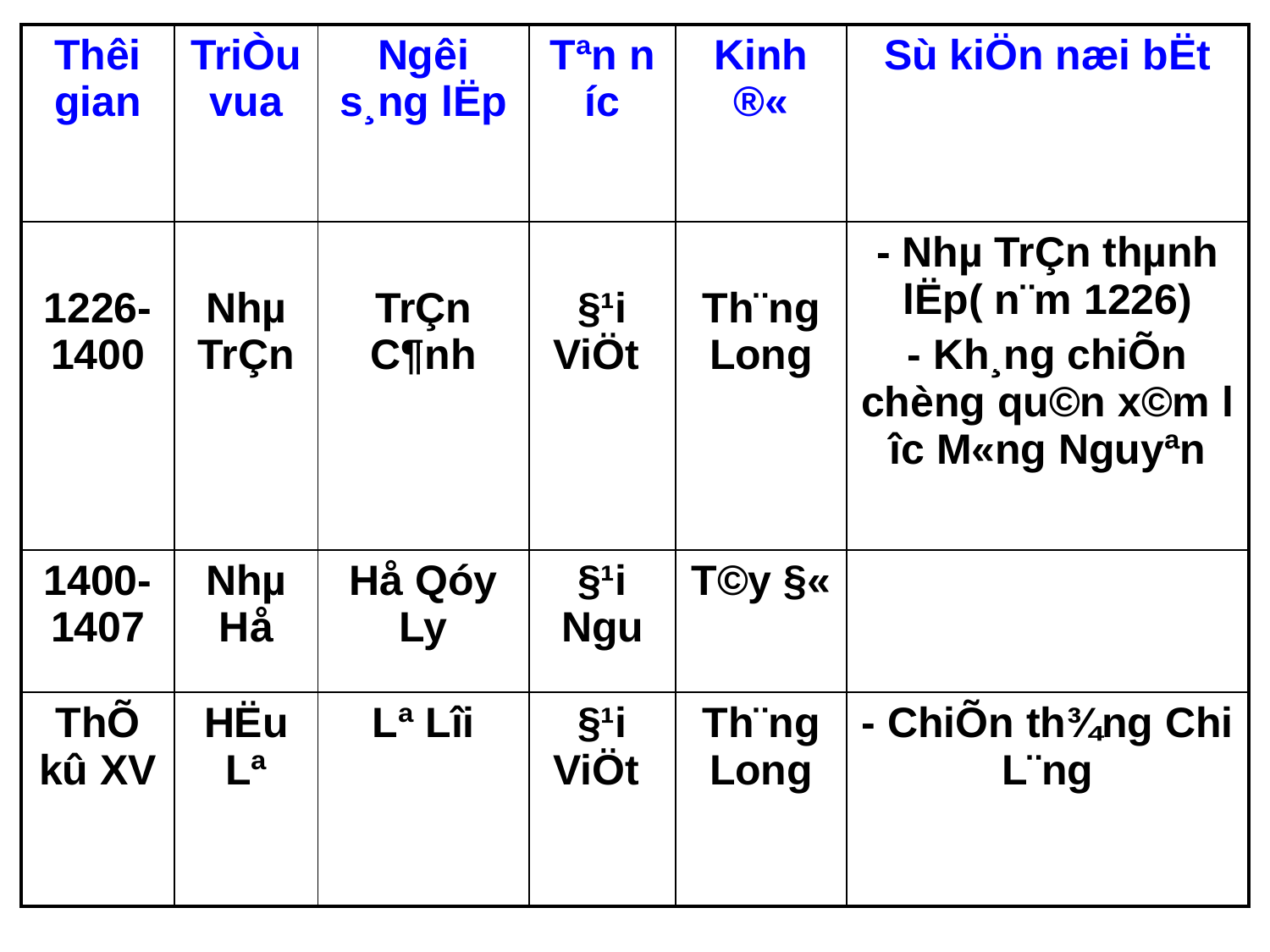

| Thêi gian | TriÒu vua | Ng­êi s¸ng lËp | Tªn n­íc | Kinh ®« | Sù kiÖn næi bËt |
| --- | --- | --- | --- | --- | --- |
| 1226- 1400 | Nhµ TrÇn | TrÇn C¶nh | §¹i ViÖt | Th¨ng Long | - Nhµ TrÇn thµnh lËp( n¨m 1226) - Kh¸ng chiÕn chèng qu©n x©m l­îc M«ng Nguyªn |
| 1400- 1407 | Nhµ Hå | Hå Qóy Ly | §¹i Ngu | T©y §« |  |
| ThÕ kû XV | HËu Lª | Lª Lîi | §¹i ViÖt | Th¨ng Long | - ChiÕn th¾ng Chi L¨ng |